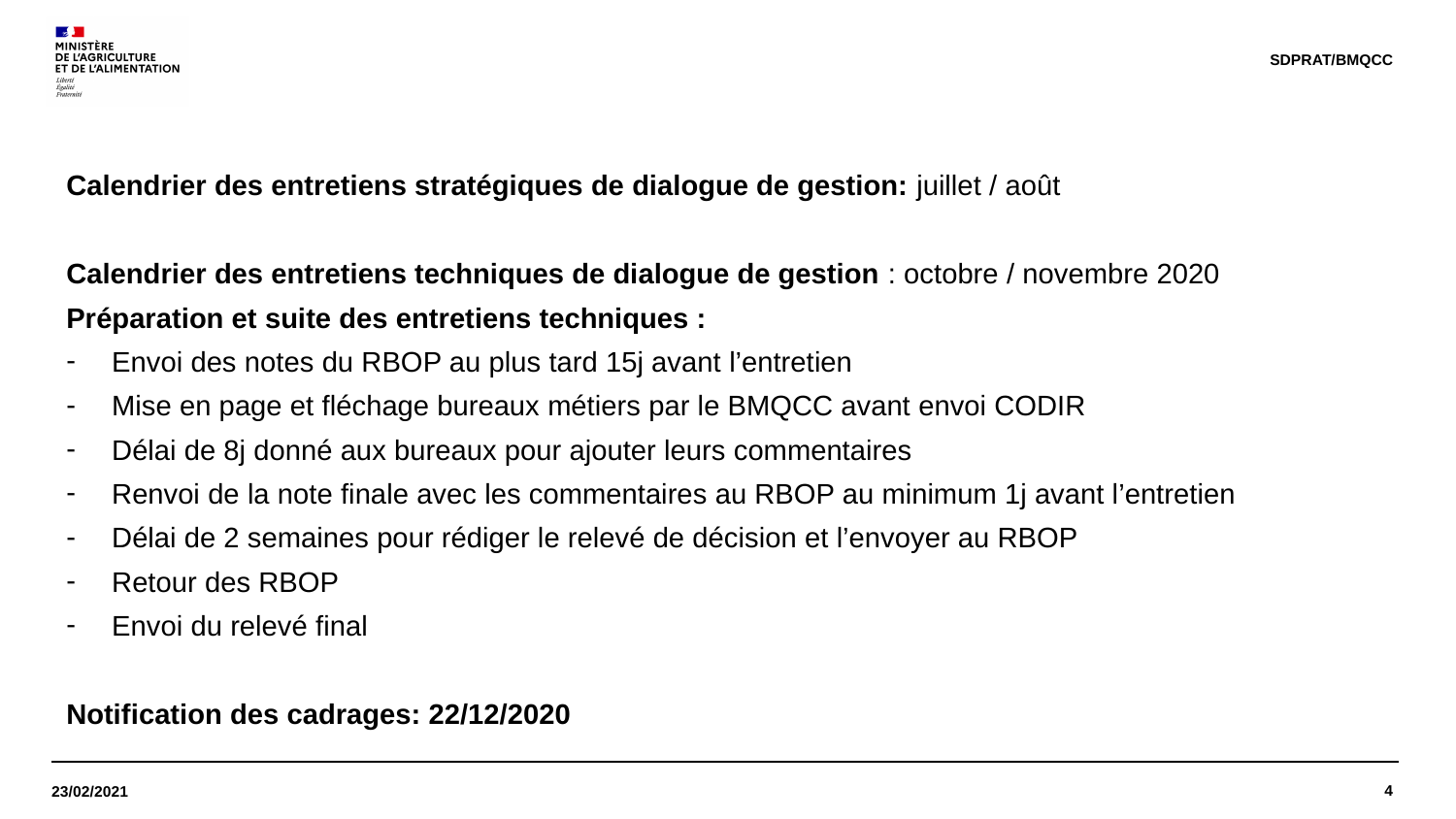

SDPRAT/BMQCC
Calendrier des entretiens stratégiques de dialogue de gestion: juillet / août

Calendrier des entretiens techniques de dialogue de gestion : octobre / novembre 2020
Préparation et suite des entretiens techniques :
Envoi des notes du RBOP au plus tard 15j avant l’entretien
Mise en page et fléchage bureaux métiers par le BMQCC avant envoi CODIR
Délai de 8j donné aux bureaux pour ajouter leurs commentaires
Renvoi de la note finale avec les commentaires au RBOP au minimum 1j avant l’entretien
Délai de 2 semaines pour rédiger le relevé de décision et l’envoyer au RBOP
Retour des RBOP
Envoi du relevé final

Notification des cadrages: 22/12/2020

4
23/02/2021